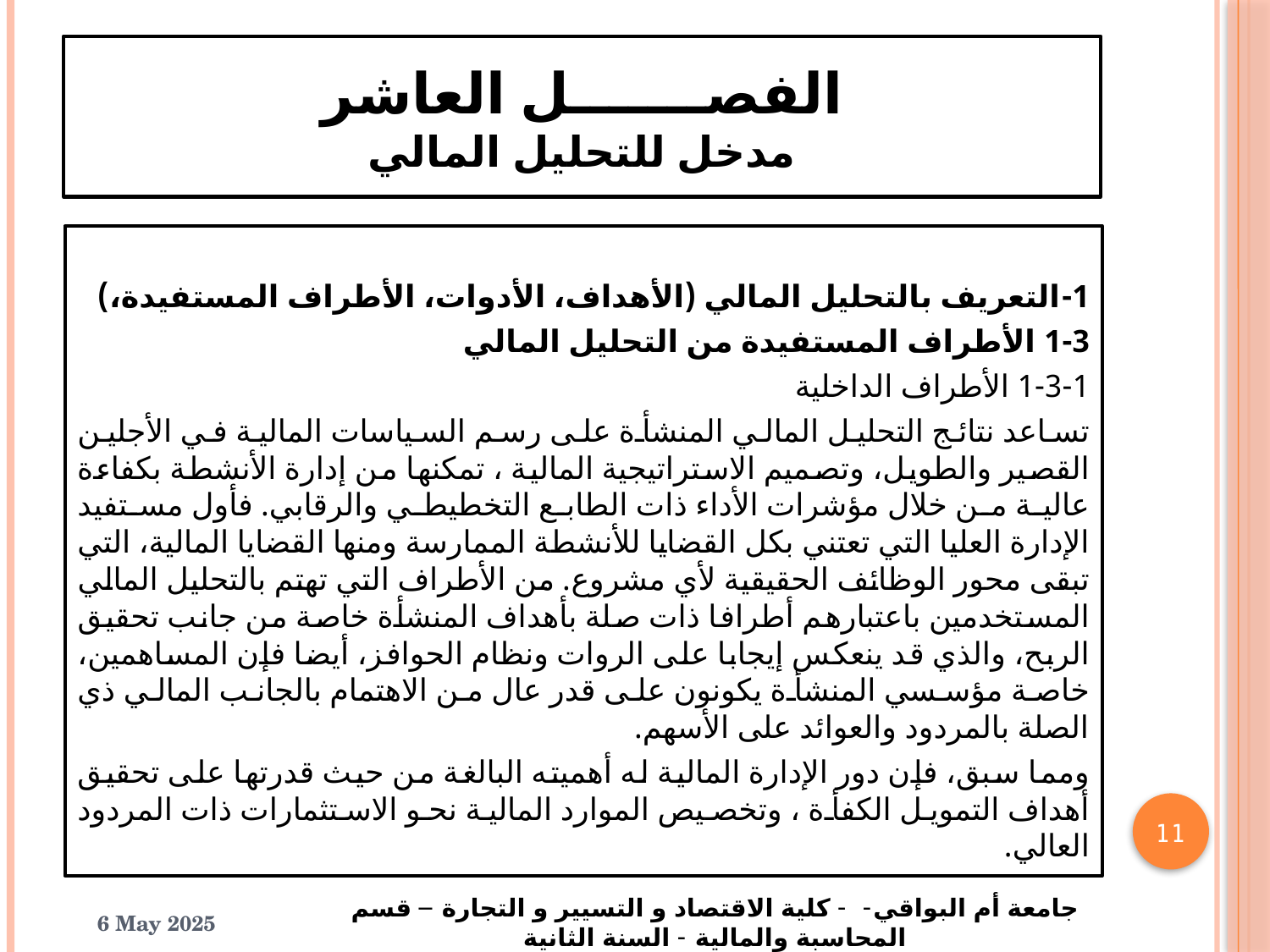

# الفصـــــــل العاشر مدخل للتحليل المالي

1-التعريف بالتحليل المالي (الأهداف، الأدوات، الأطراف المستفيدة،)
1-3 الأطراف المستفيدة من التحليل المالي
1-3-1 الأطراف الداخلية
تساعد نتائج التحليل المالي المنشأة على رسم السياسات المالية في الأجلين القصير والطويل، وتصميم الاستراتيجية المالية ، تمكنها من إدارة الأنشطة بكفاءة عالية من خلال مؤشرات الأداء ذات الطابع التخطيطي والرقابي. فأول مستفيد الإدارة العليا التي تعتني بكل القضايا للأنشطة الممارسة ومنها القضايا المالية، التي تبقى محور الوظائف الحقيقية لأي مشروع. من الأطراف التي تهتم بالتحليل المالي المستخدمين باعتبارهم أطرافا ذات صلة بأهداف المنشأة خاصة من جانب تحقيق الربح، والذي قد ينعكس إيجابا على الروات ونظام الحوافز، أيضا فإن المساهمين، خاصة مؤسسي المنشأة يكونون على قدر عال من الاهتمام بالجانب المالي ذي الصلة بالمردود والعوائد على الأسهم.
ومما سبق، فإن دور الإدارة المالية له أهميته البالغة من حيث قدرتها على تحقيق أهداف التمويل الكفأة ، وتخصيص الموارد المالية نحو الاستثمارات ذات المردود العالي.

11
جامعة أم البواقي-  - كلية الاقتصاد و التسيير و التجارة – قسم المحاسبة والمالية - السنة الثانية
6 May 2025